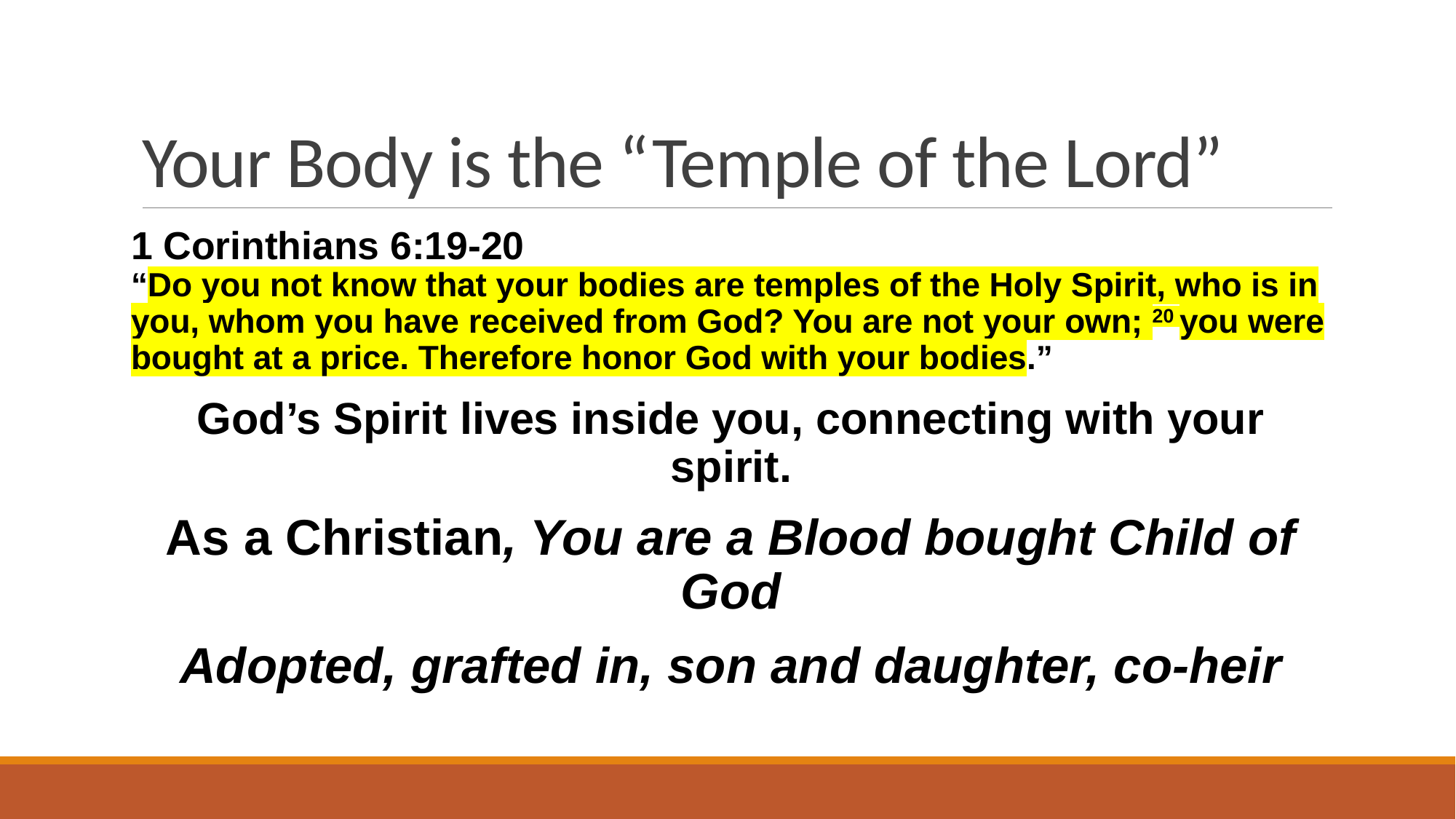

# Your Body is the “Temple of the Lord”
1 Corinthians 6:19-20
“Do you not know that your bodies are temples of the Holy Spirit, who is in you, whom you have received from God? You are not your own; 20 you were bought at a price. Therefore honor God with your bodies.”
God’s Spirit lives inside you, connecting with your spirit.
As a Christian, You are a Blood bought Child of God
Adopted, grafted in, son and daughter, co-heir